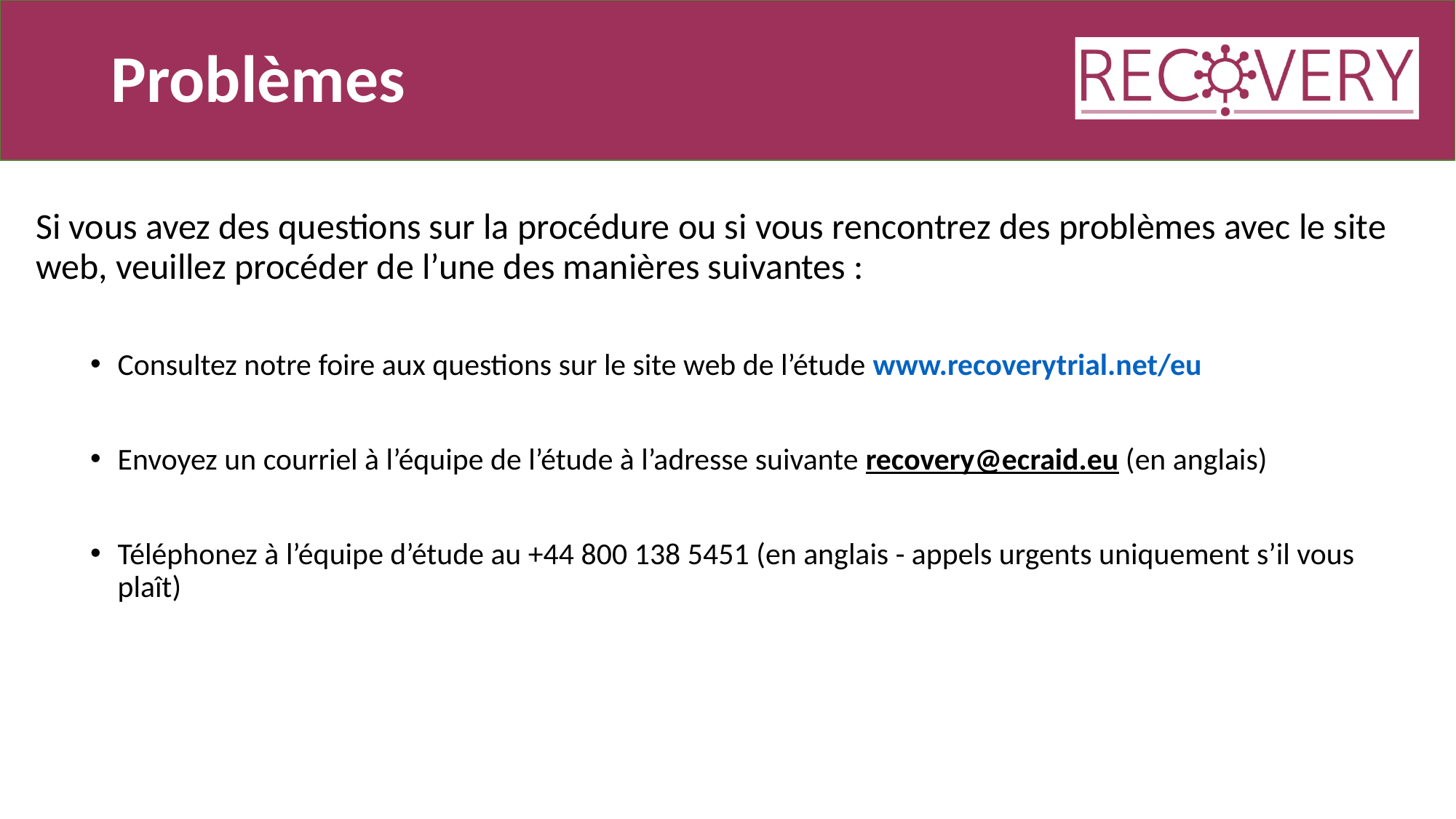

# Problèmes
Si vous avez des questions sur la procédure ou si vous rencontrez des problèmes avec le site web, veuillez procéder de l’une des manières suivantes :

Consultez notre foire aux questions sur le site web de l’étude www.recoverytrial.net/eu

Envoyez un courriel à l’équipe de l’étude à l’adresse suivante recovery@ecraid.eu (en anglais)

Téléphonez à l’équipe d’étude au +44 800 138 5451 (en anglais - appels urgents uniquement s’il vous plaît)